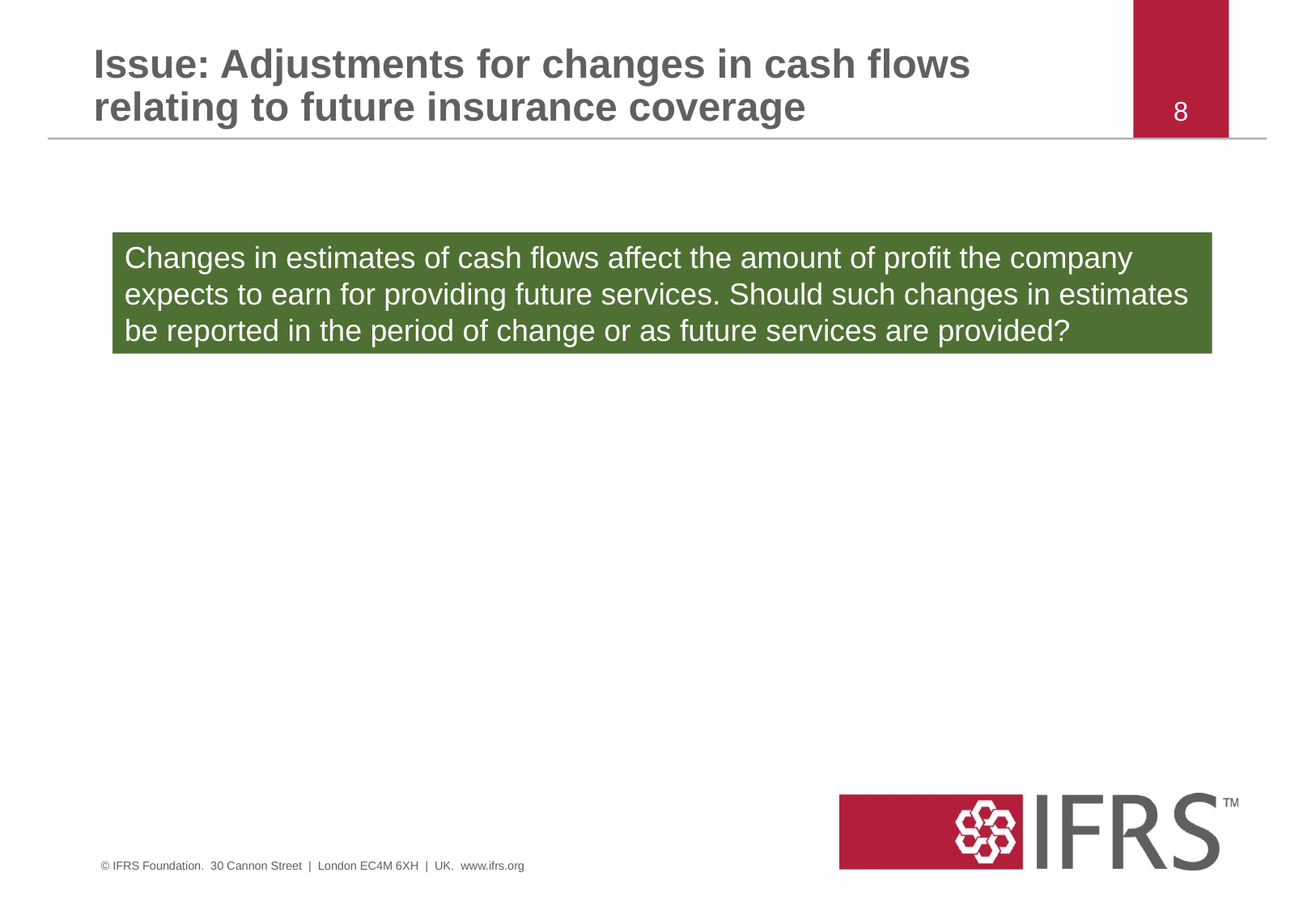

# Issue: Adjustments for changes in cash flows relating to future insurance coverage
8
Changes in estimates of cash flows affect the amount of profit the company expects to earn for providing future services. Should such changes in estimates be reported in the period of change or as future services are provided?
© IFRS Foundation.  30 Cannon Street  |  London EC4M 6XH  |  UK.  www.ifrs.org